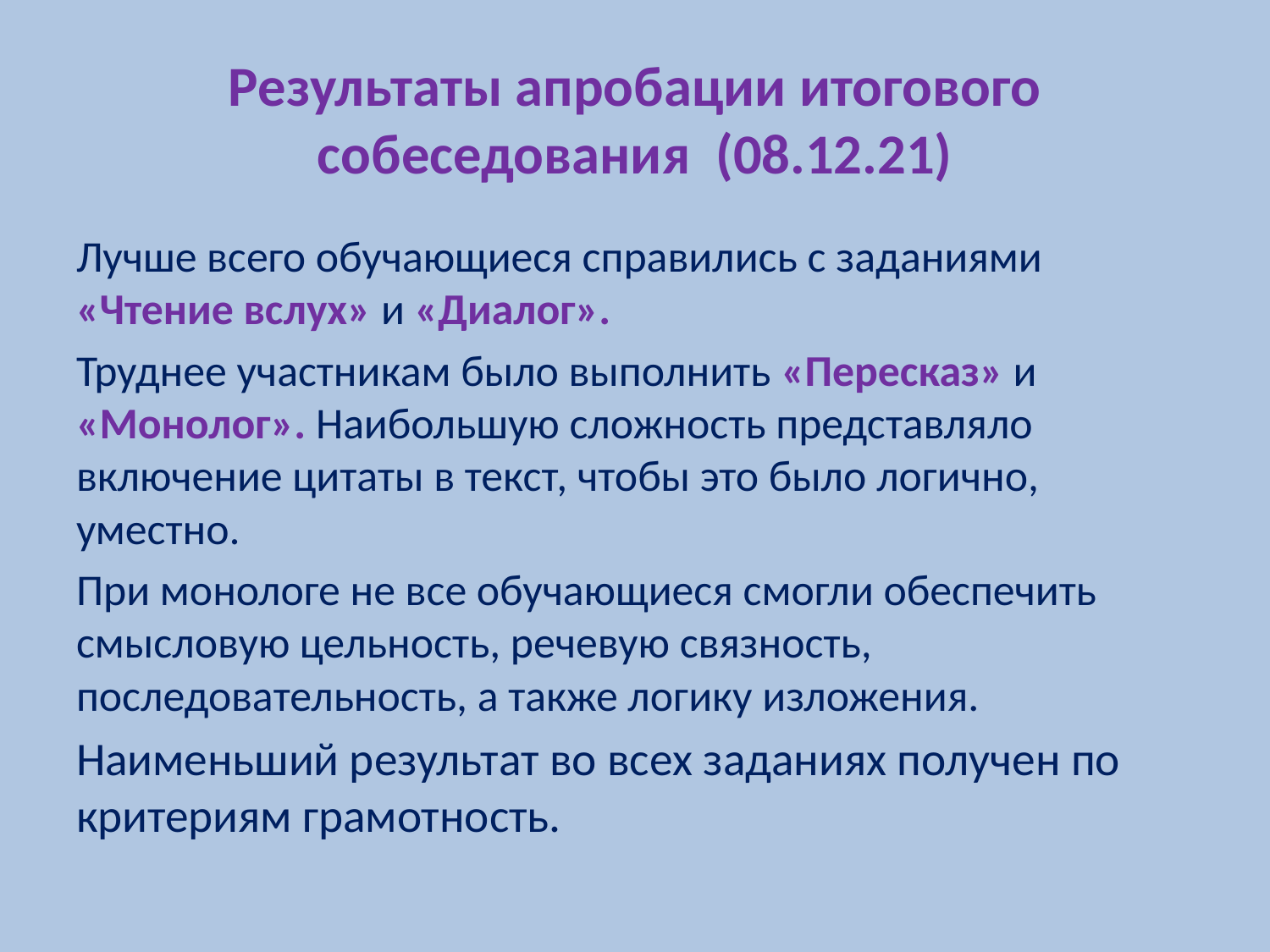

# Результаты апробации итогового собеседования  (08.12.21)
Лучше всего обучающиеся справились с заданиями «Чтение вслух» и «Диалог».
Труднее участникам было выполнить «Пересказ» и «Монолог». Наибольшую сложность представляло включение цитаты в текст, чтобы это было логично, уместно.
При монологе не все обучающиеся смогли обеспечить смысловую цельность, речевую связность, последовательность, а также логику изложения.
Наименьший результат во всех заданиях получен по критериям грамотность.